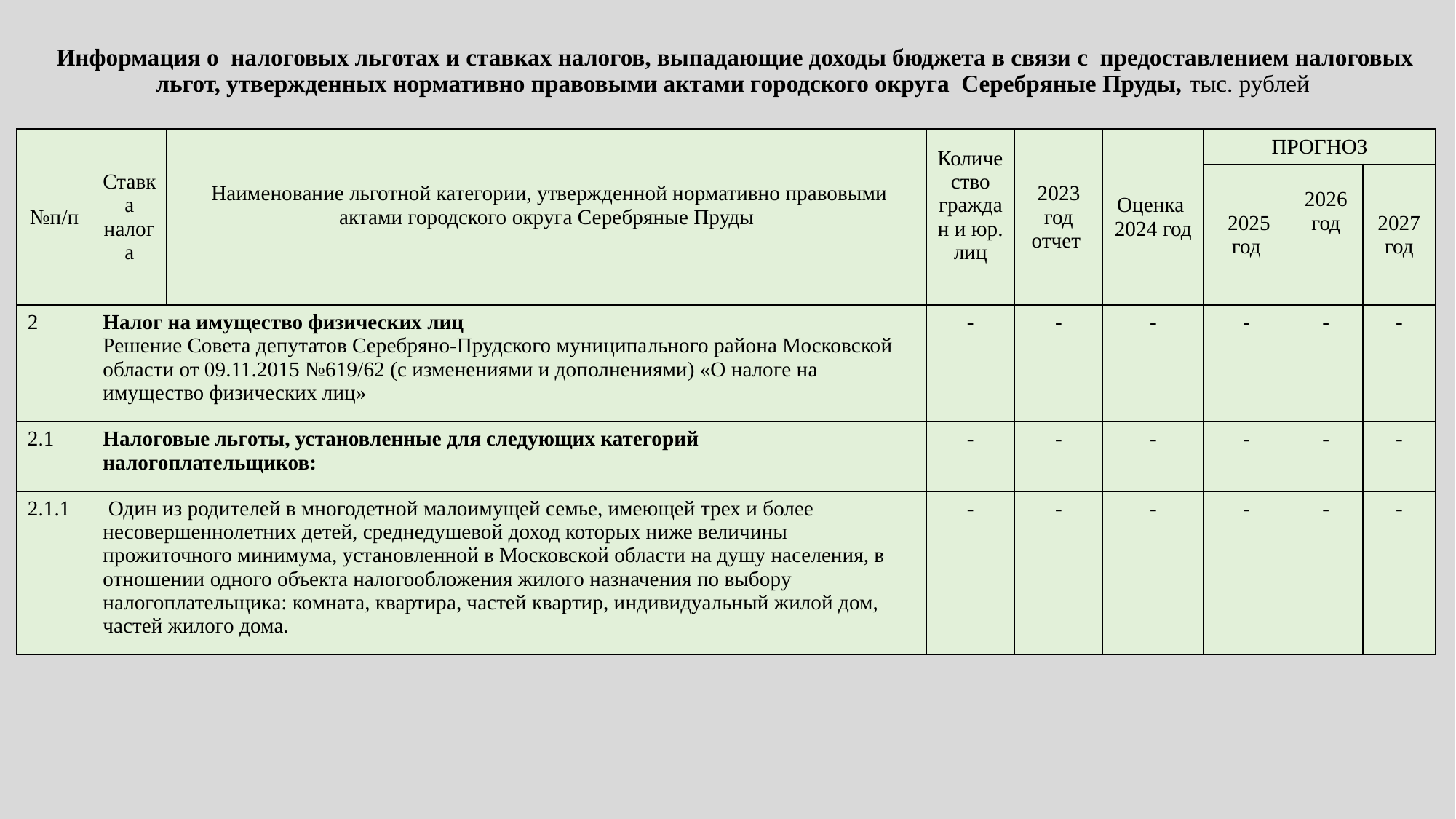

# Информация о  налоговых льготах и ставках налогов, выпадающие доходы бюджета в связи с  предоставлением налоговых льгот, утвержденных нормативно правовыми актами городского округа  Серебряные Пруды, тыс. рублей
| №п/п | Ставка налога | Наименование льготной категории, утвержденной нормативно правовыми актами городского округа Серебряные Пруды | Количество граждан и юр. лиц | 2023 год отчет | Оценка 2024 год | ПРОГНОЗ |  |  |
| --- | --- | --- | --- | --- | --- | --- | --- | --- |
|  |  |  |  |  |  | 2025 год | 2026 год | 2027 год |
| 2 | Налог на имущество физических лиц Решение Совета депутатов Серебряно-Прудского муниципального района Московской области от 09.11.2015 №619/62 (с изменениями и дополнениями) «О налоге на имущество физических лиц» |  | - | - | - | - | - | - |
| 2.1 | Налоговые льготы, установленные для следующих категорий налогоплательщиков: |  | - | - | - | - | - | - |
| 2.1.1 | Один из родителей в многодетной малоимущей семье, имеющей трех и более несовершеннолетних детей, среднедушевой доход которых ниже величины прожиточного минимума, установленной в Московской области на душу населения, в отношении одного объекта налогообложения жилого назначения по выбору налогоплательщика: комната, квартира, частей квартир, индивидуальный жилой дом, частей жилого дома. |  | - | - | - | - | - | - |